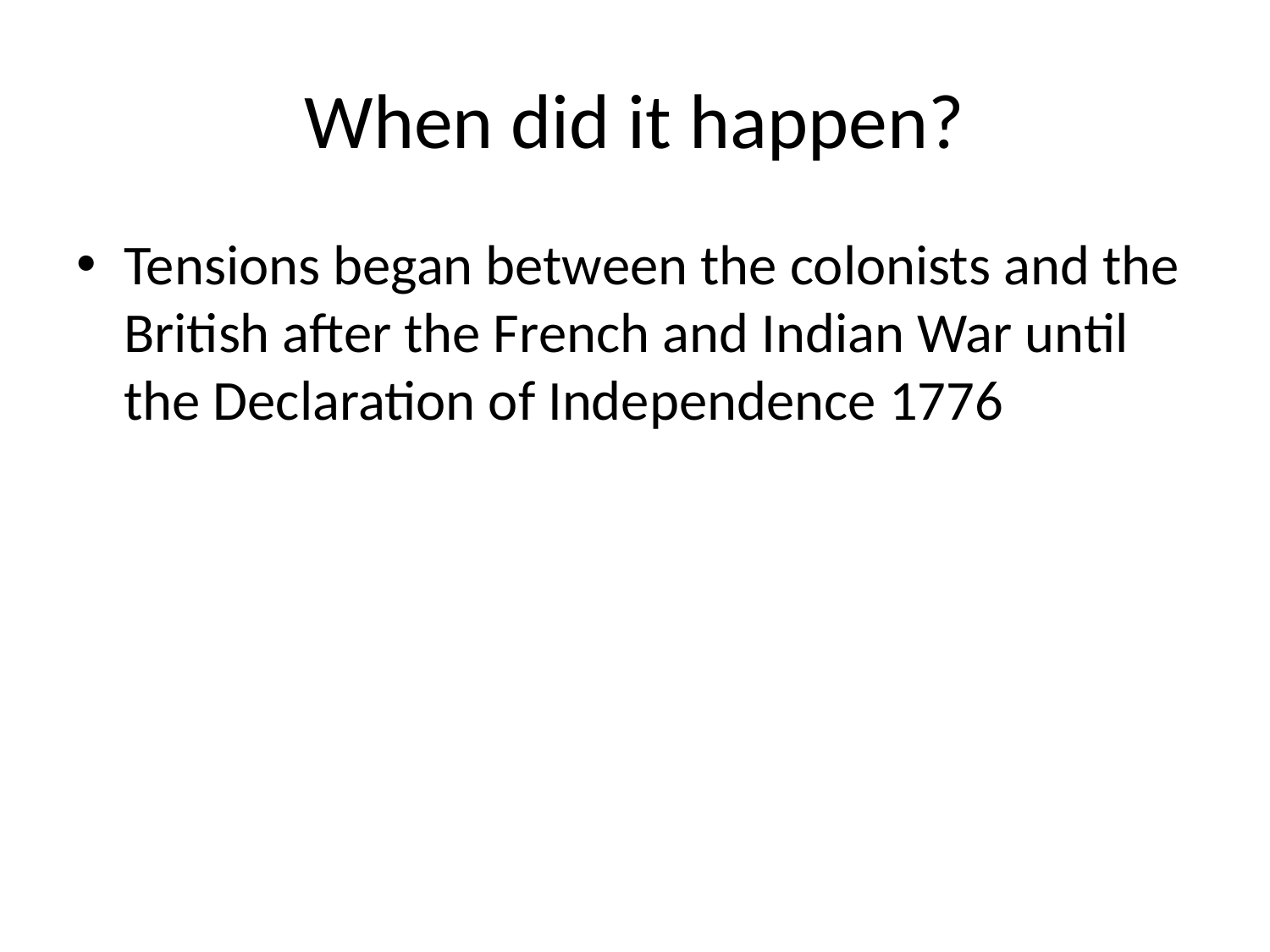

# When did it happen?
Tensions began between the colonists and the British after the French and Indian War until the Declaration of Independence 1776